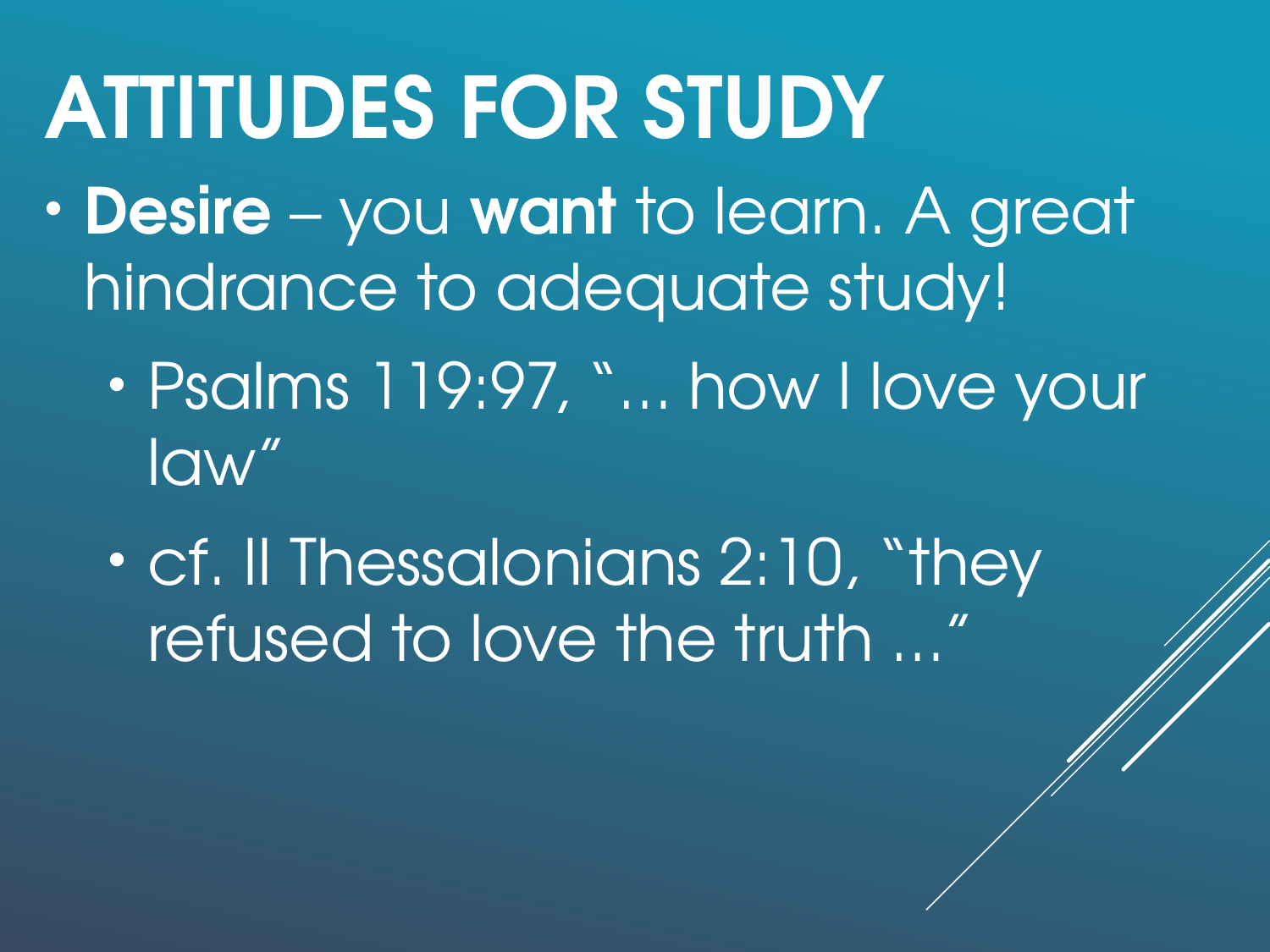

# Attitudes for study
Desire – you want to learn. A great hindrance to adequate study!
Psalms 119:97, “… how I love your law”
cf. II Thessalonians 2:10, “they refused to love the truth …”